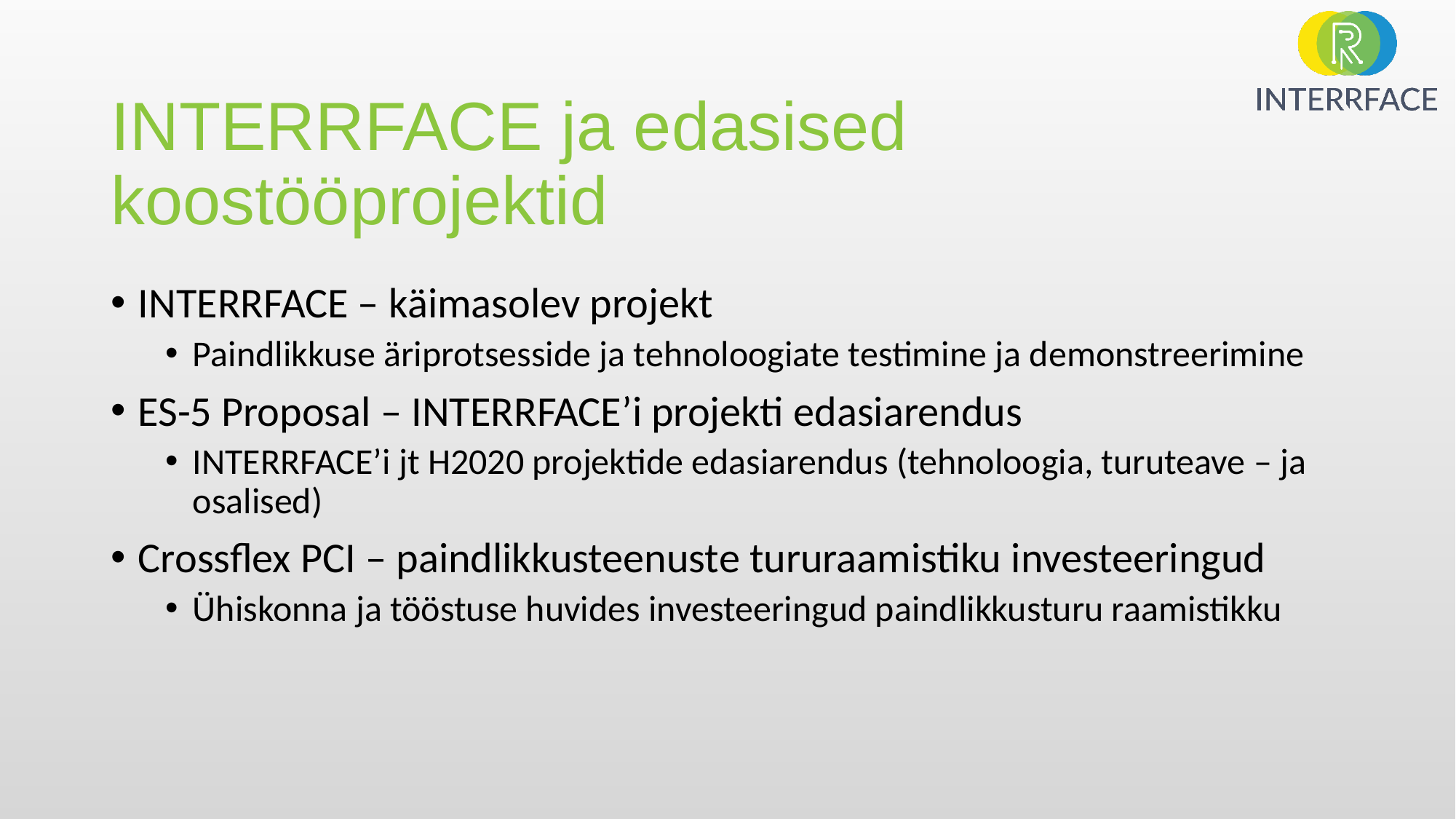

# INTERRFACE ja edasised koostööprojektid
INTERRFACE – käimasolev projekt
Paindlikkuse äriprotsesside ja tehnoloogiate testimine ja demonstreerimine
ES-5 Proposal – INTERRFACE’i projekti edasiarendus
INTERRFACE’i jt H2020 projektide edasiarendus (tehnoloogia, turuteave – ja osalised)
Crossflex PCI – paindlikkusteenuste tururaamistiku investeeringud
Ühiskonna ja tööstuse huvides investeeringud paindlikkusturu raamistikku